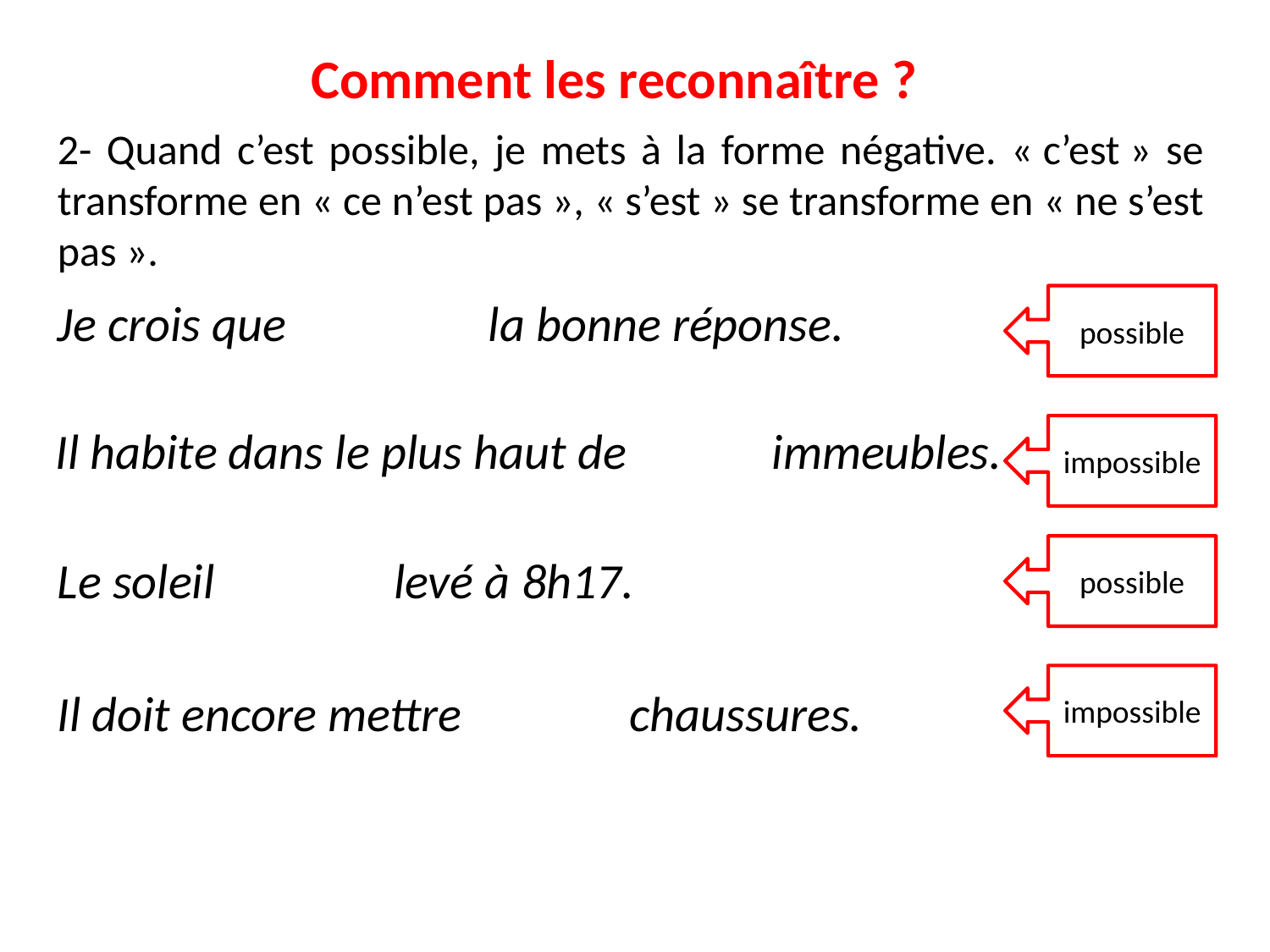

# Comment les reconnaître ?
2- Quand c’est possible, je mets à la forme négative. « c’est » se transforme en « ce n’est pas », « s’est » se transforme en « ne s’est pas ».
Je crois que                  la bonne réponse.
possible
Il habite dans le plus haut de             immeubles.
impossible
possible
Le soleil                levé à 8h17.
impossible
Il doit encore mettre               chaussures.